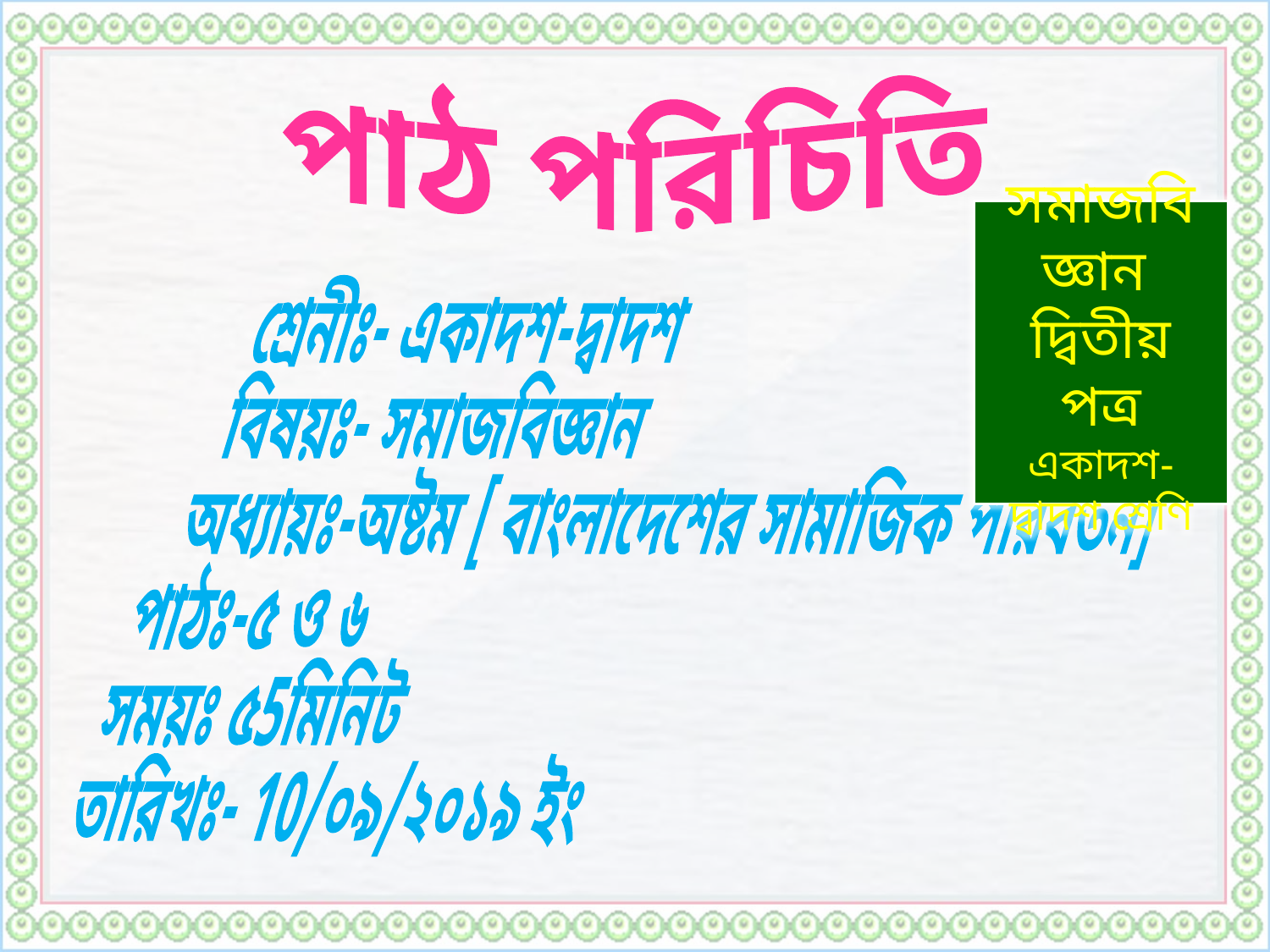

পাঠ পরিচিতি
সমাজবিজ্ঞান
দ্বিতীয় পত্র
একাদশ- দ্বাদশ শ্রেণি
   শ্রেনীঃ- একাদশ-দ্বাদশ
   বিষয়ঃ- সমাজবিজ্ঞান
  অধ্যায়ঃ-অষ্টম [ বাংলাদেশের সামাজিক পরিবর্তন]
পাঠঃ-৫ ও ৬
সময়ঃ ৫5মিনিট
তারিখঃ- 10/০৯/২০১৯ ইং